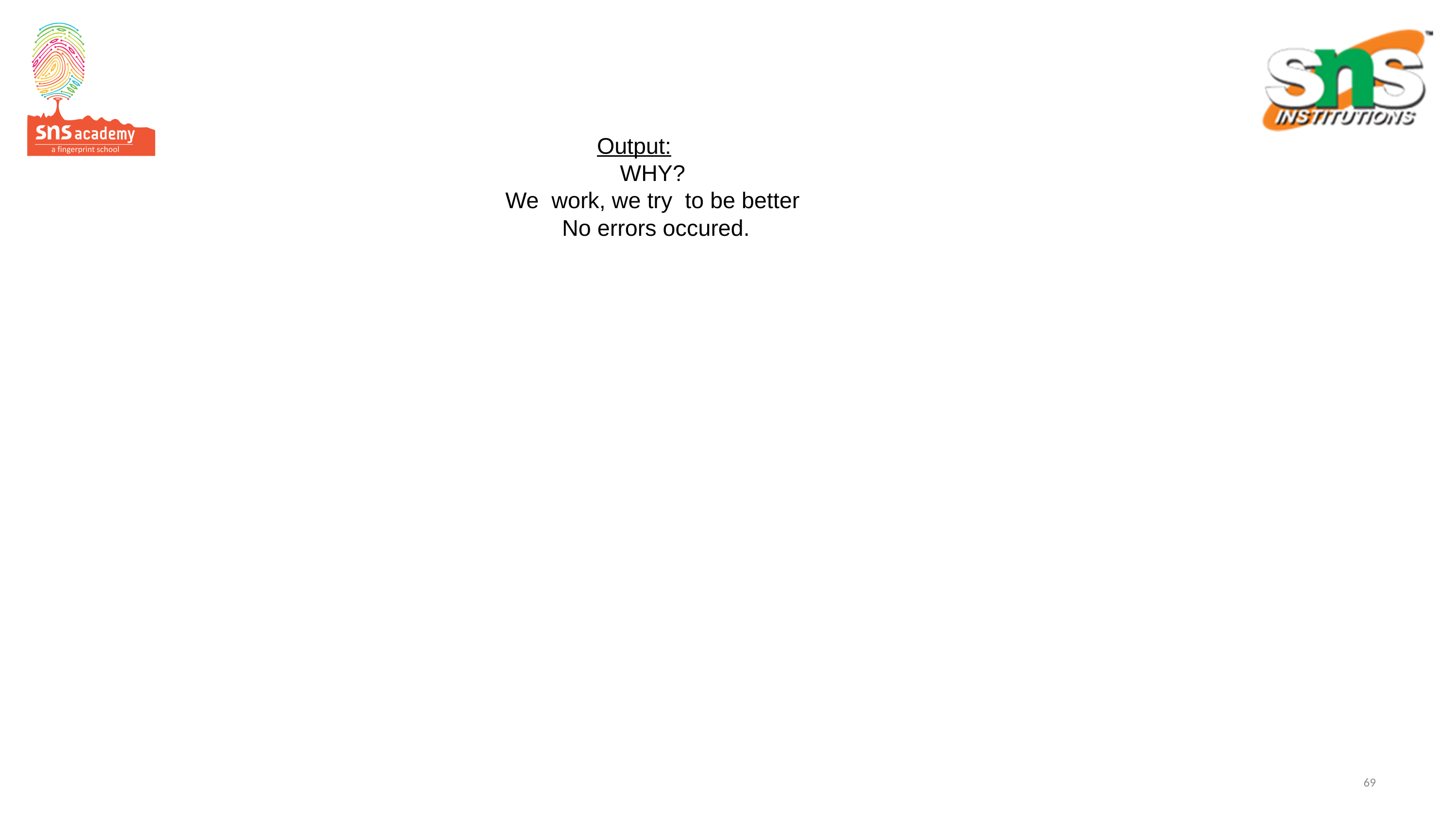

# Output: WHY? We  work, we try  to be better No errors occured.

69